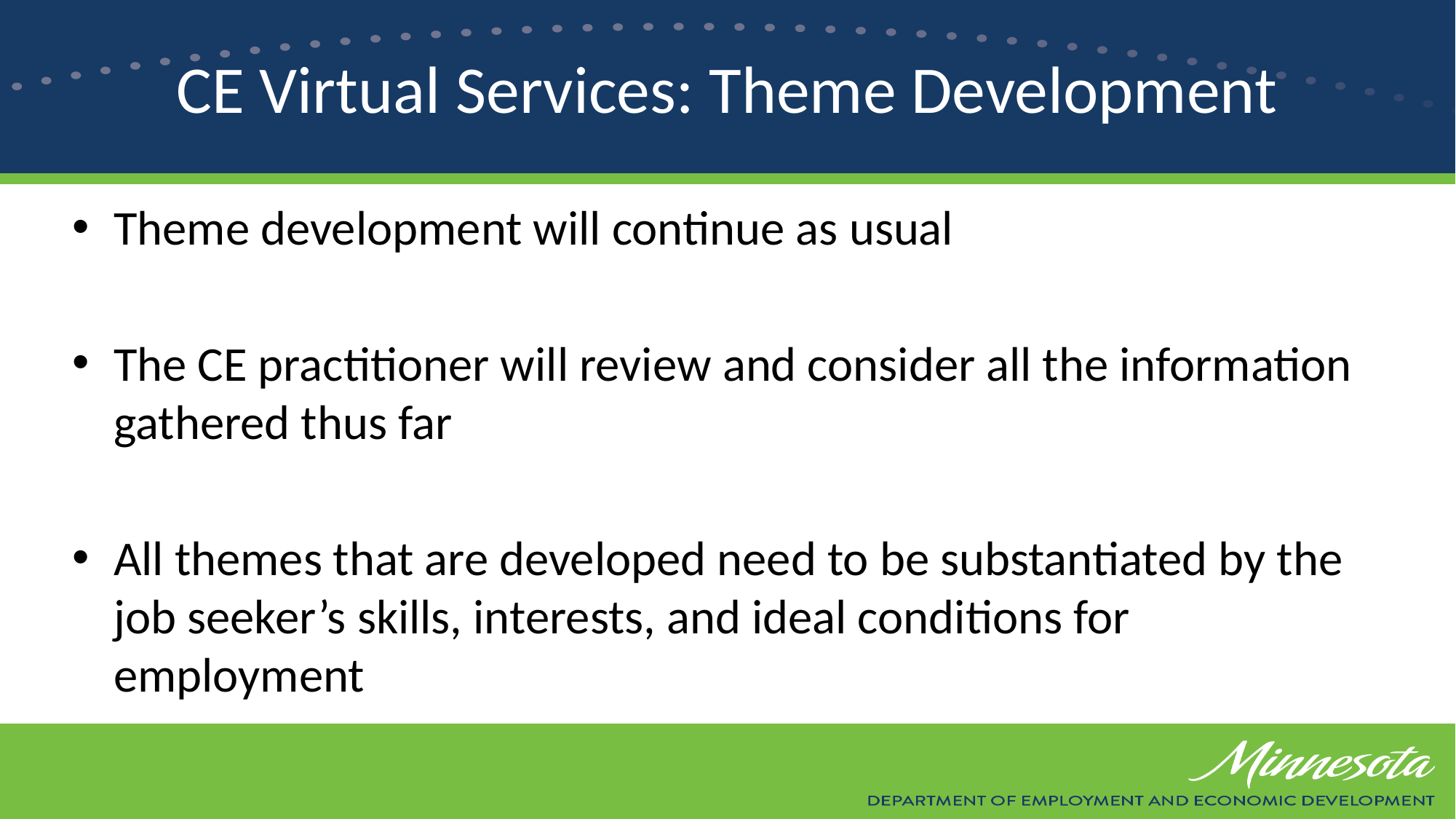

# CE Virtual Services: Theme Development
Theme development will continue as usual

The CE practitioner will review and consider all the information gathered thus far

All themes that are developed need to be substantiated by the job seeker’s skills, interests, and ideal conditions for employment